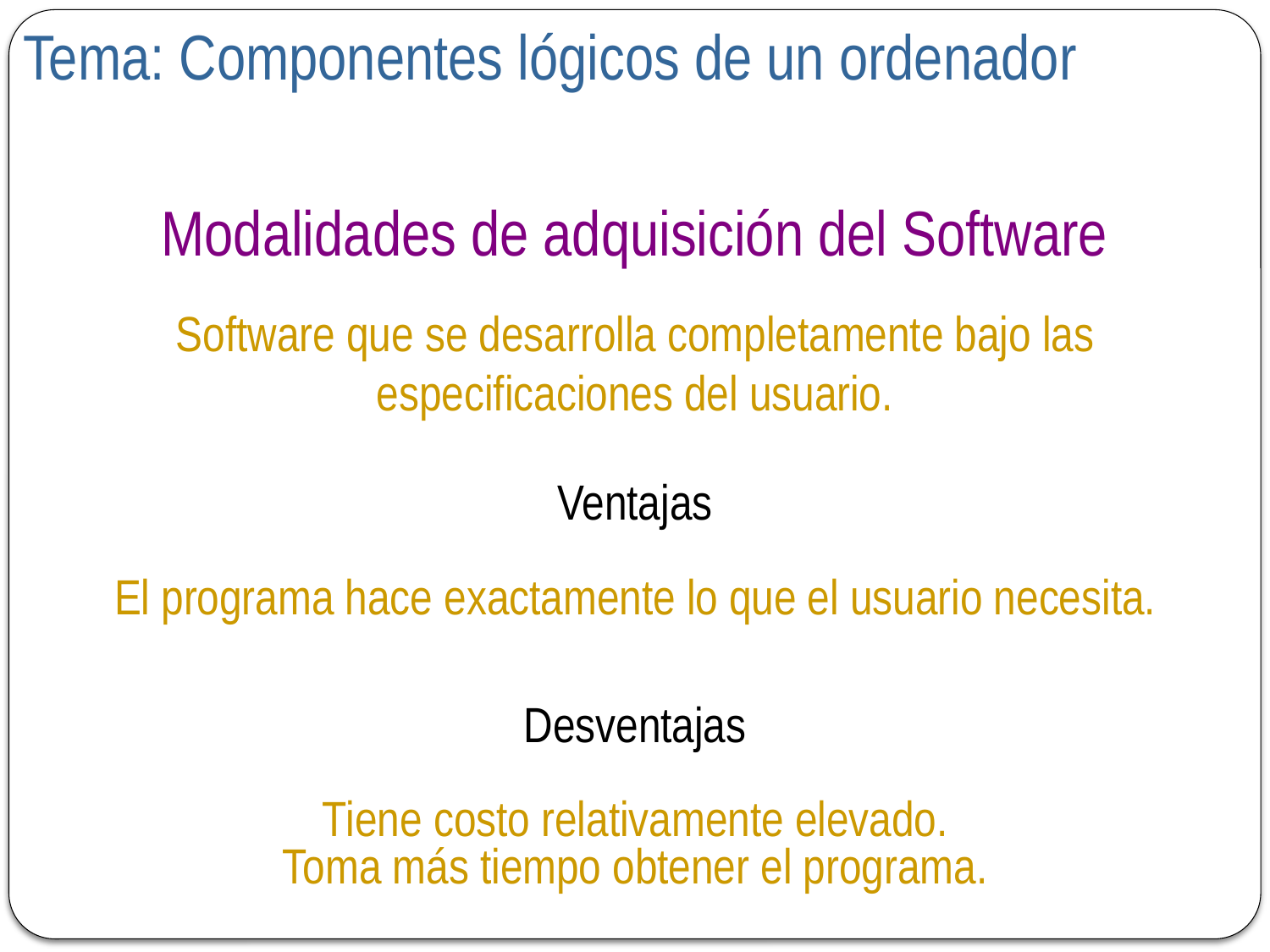

Tema: Componentes lógicos de un ordenador
Modalidades de adquisición del Software
Software que se desarrolla completamente bajo las especificaciones del usuario.
Ventajas

El programa hace exactamente lo que el usuario necesita.
Desventajas

Tiene costo relativamente elevado.
Toma más tiempo obtener el programa.